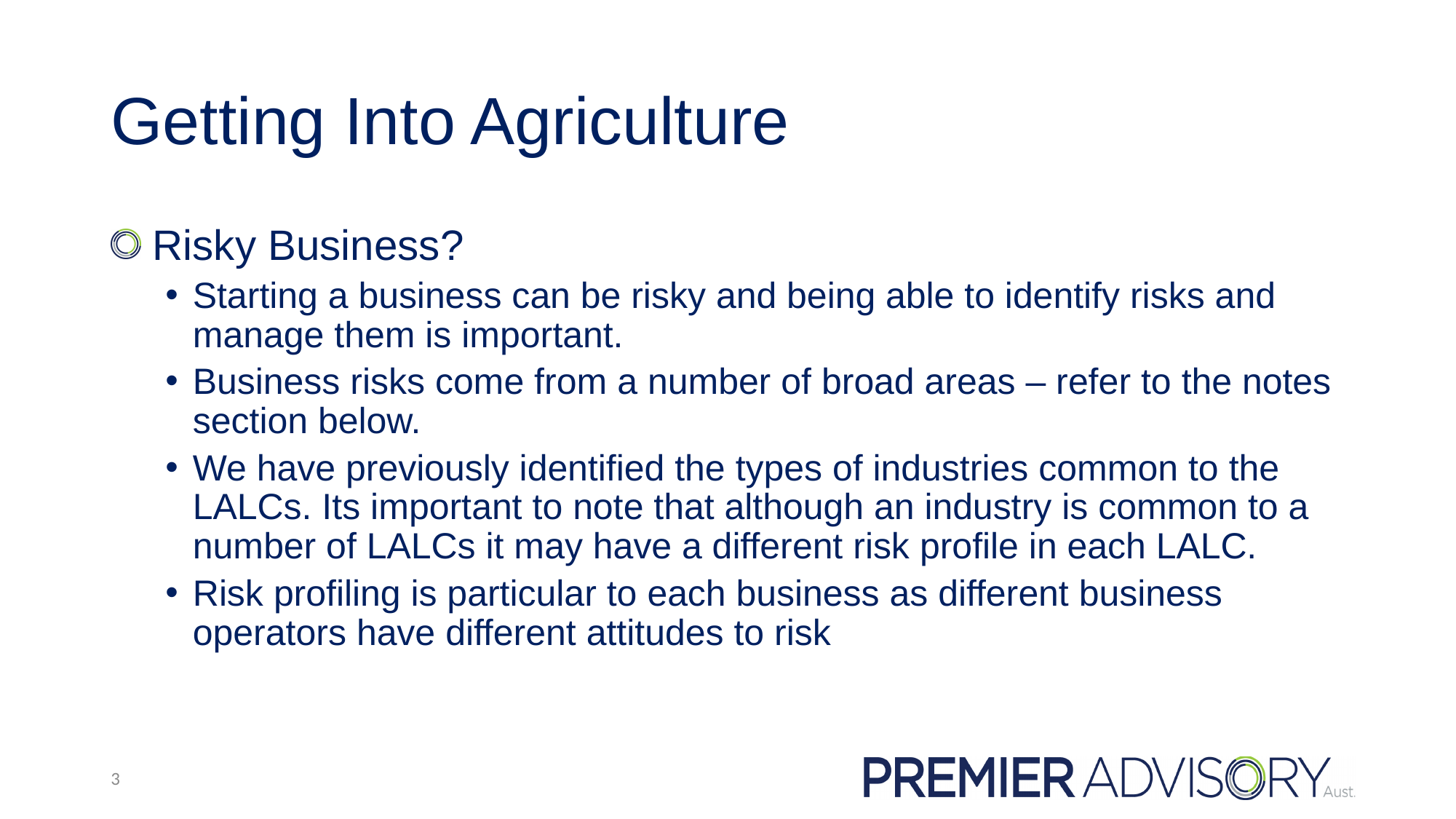

# Getting Into Agriculture
 Risky Business?
Starting a business can be risky and being able to identify risks and manage them is important.
Business risks come from a number of broad areas – refer to the notes section below.
We have previously identified the types of industries common to the LALCs. Its important to note that although an industry is common to a number of LALCs it may have a different risk profile in each LALC.
Risk profiling is particular to each business as different business operators have different attitudes to risk

3